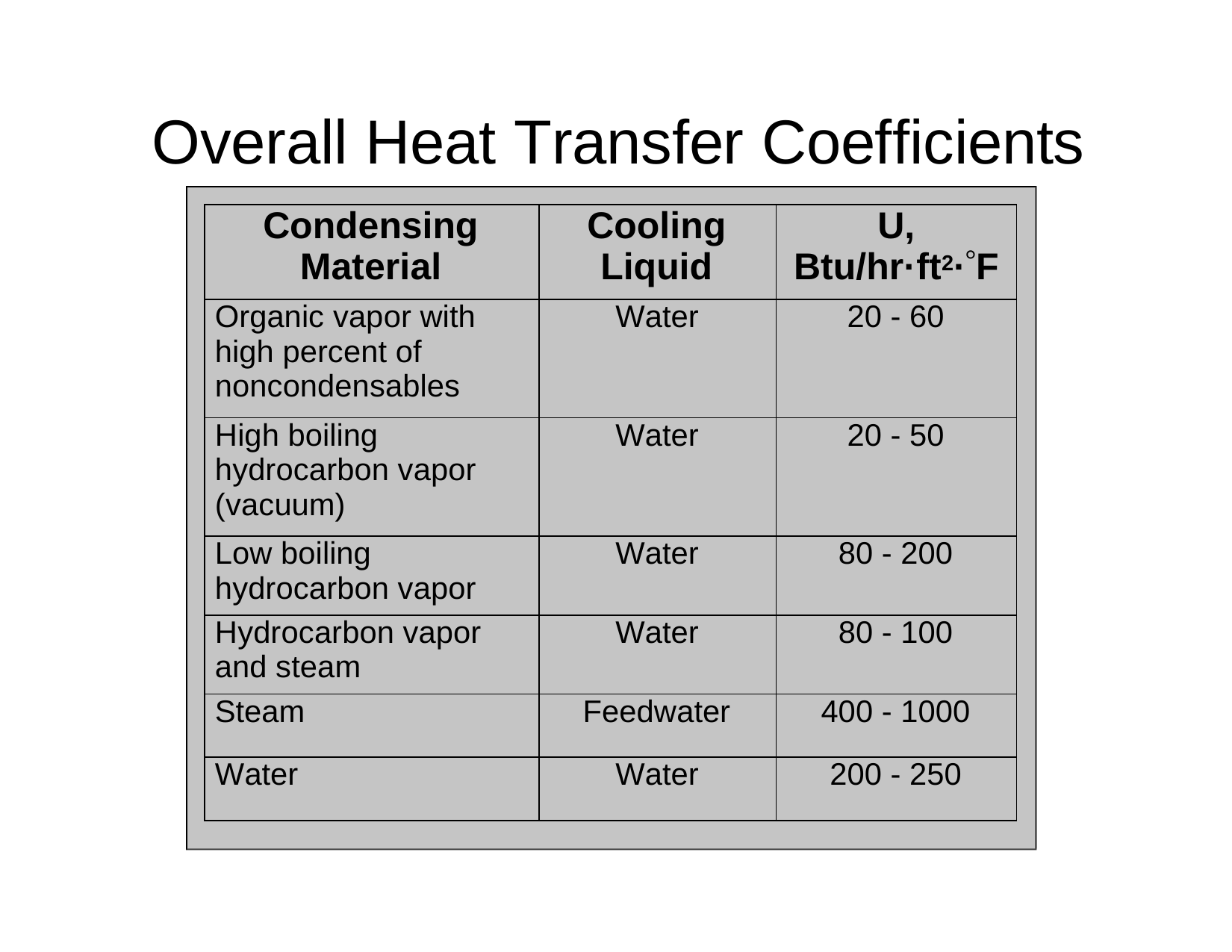

Overall Heat Transfer Coefficients

| Condensing Material | Cooling Liquid | U, Btu/hr·ft2·°F |
| --- | --- | --- |
| Organic vapor with high percent of noncondensables | Water | 20 - 60 |
| High boiling hydrocarbon vapor (vacuum) | Water | 20 - 50 |
| Low boiling hydrocarbon vapor | Water | 80 - 200 |
| Hydrocarbon vapor and steam | Water | 80 - 100 |
| Steam | Feedwater | 400 - 1000 |
| Water | Water | 200 - 250 |